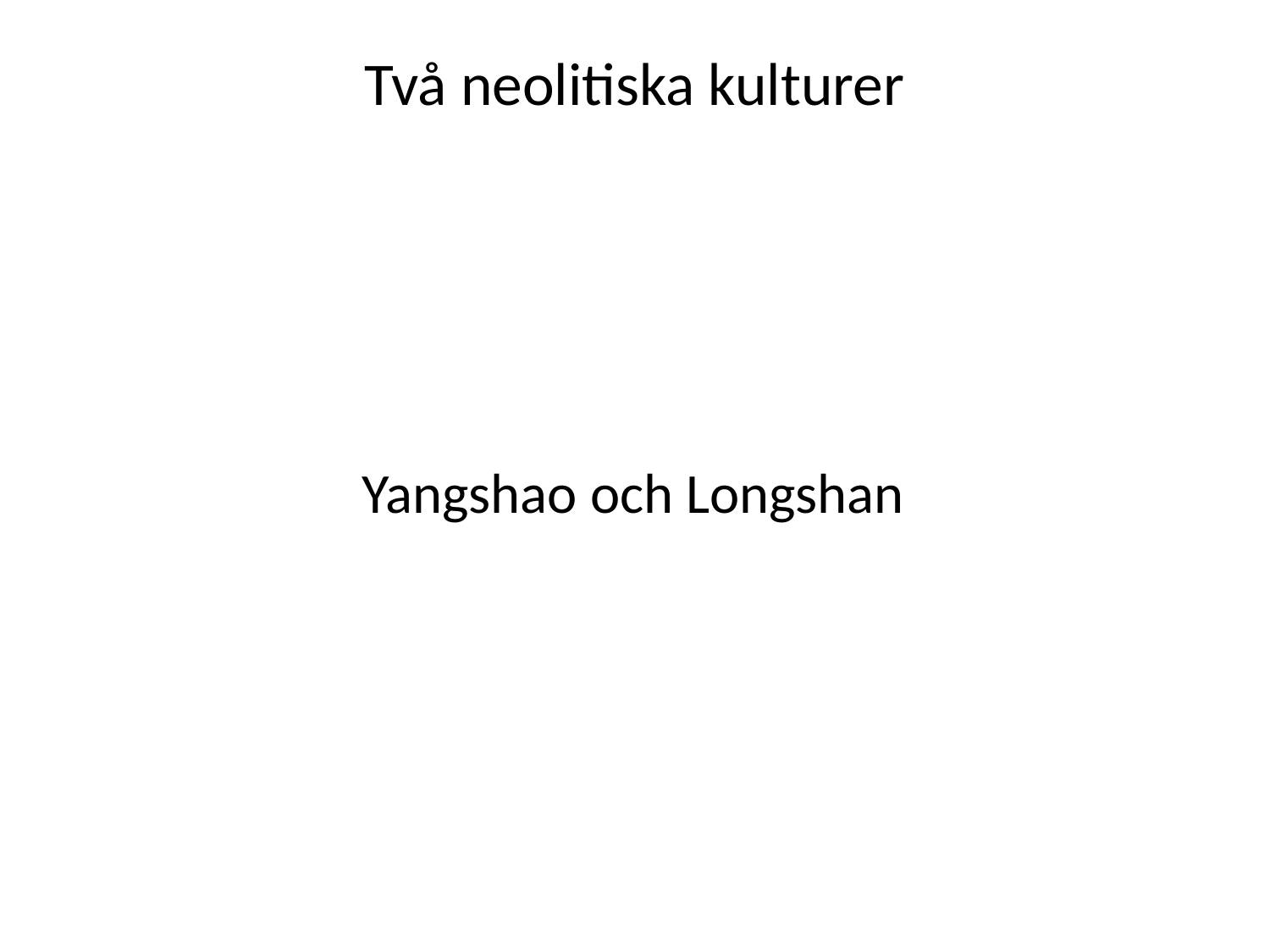

# Två neolitiska kulturer
Yangshao och Longshan